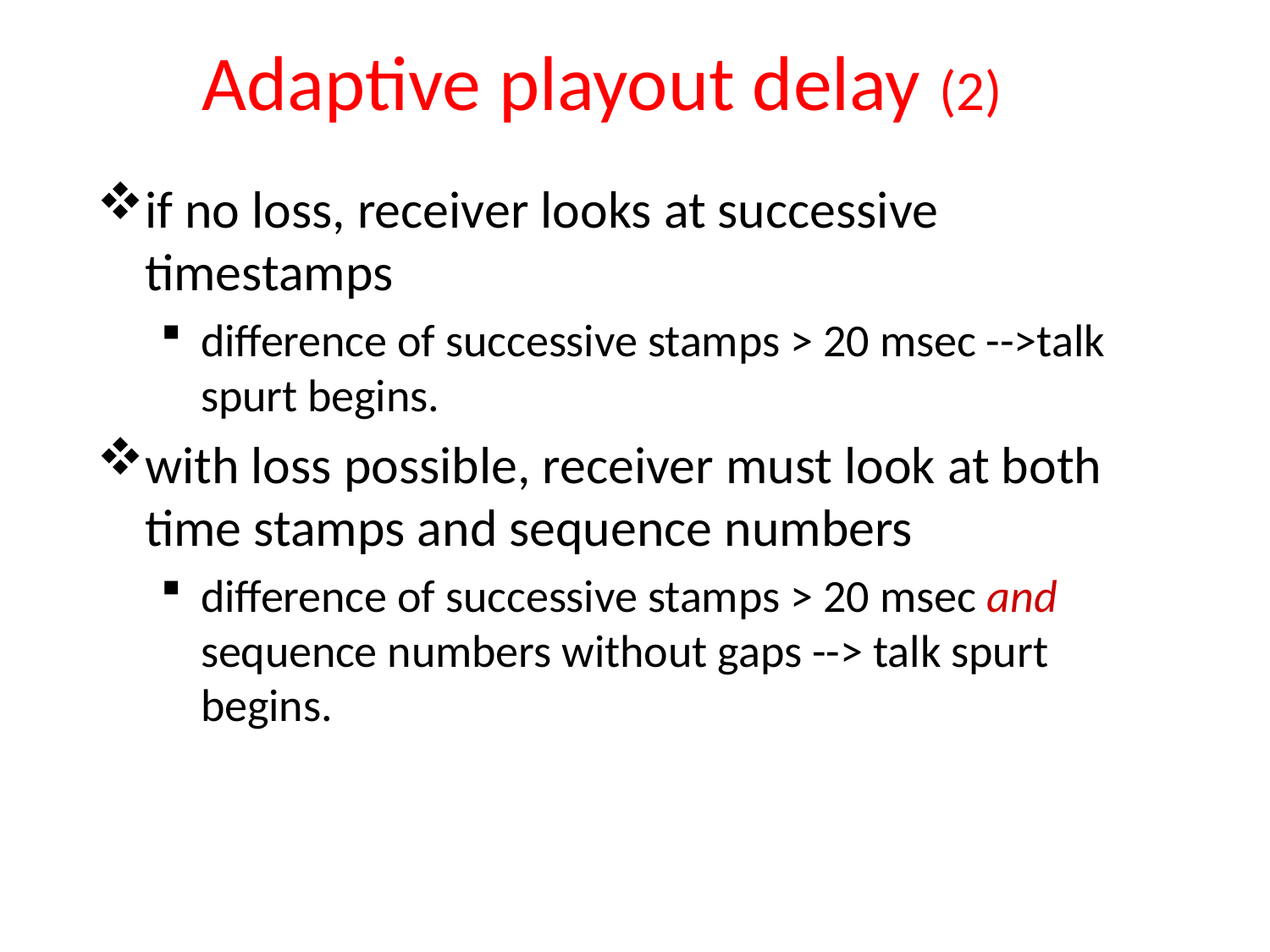

# Adaptive playout delay (2)
if no loss, receiver looks at successive timestamps
difference of successive stamps > 20 msec -->talk spurt begins.
with loss possible, receiver must look at both time stamps and sequence numbers
difference of successive stamps > 20 msec and sequence numbers without gaps --> talk spurt begins.